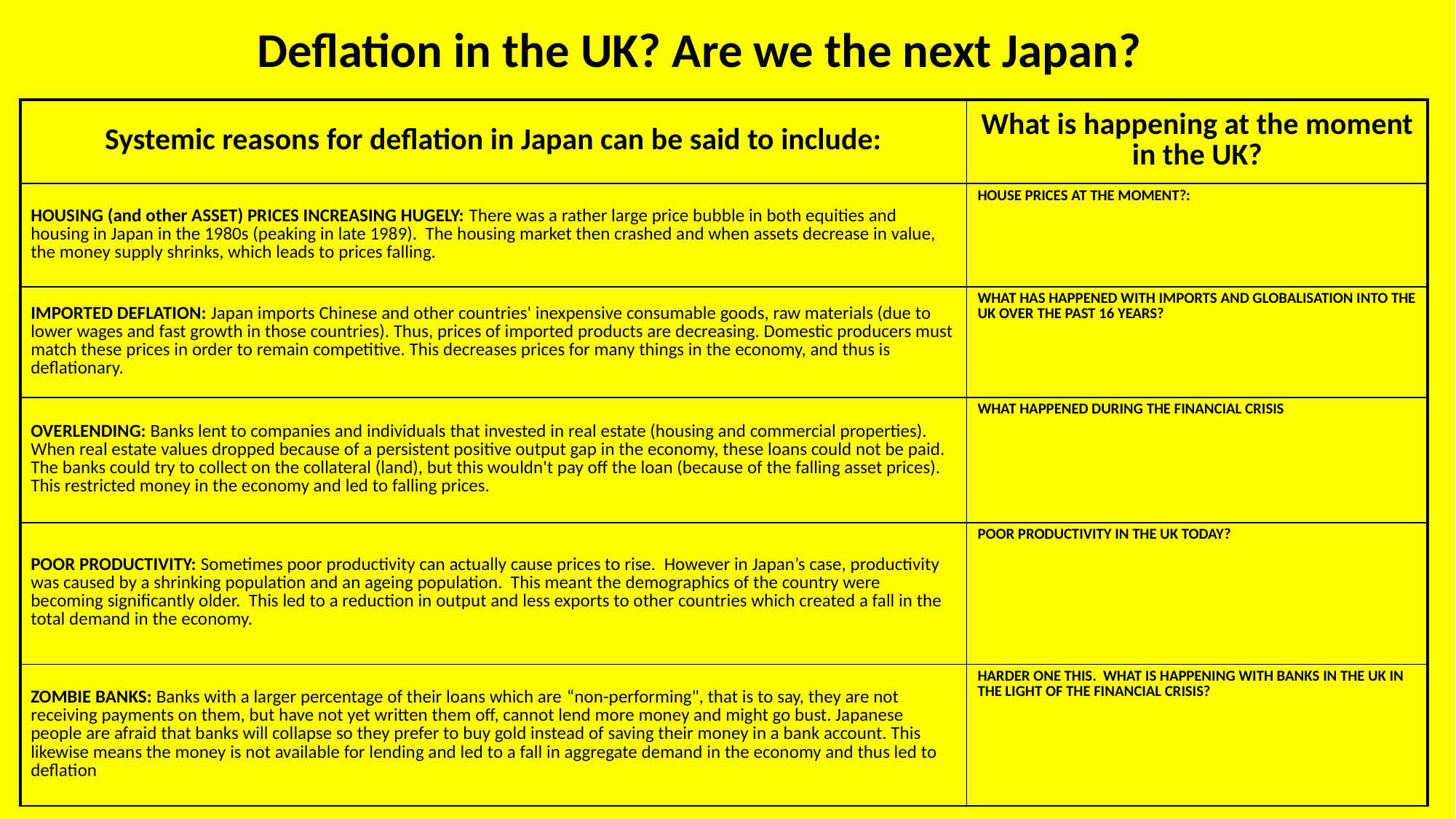

# Deflation in the UK? Are we the next Japan?
| Systemic reasons for deflation in Japan can be said to include: | What is happening at the moment in the UK? |
| --- | --- |
| HOUSING (and other ASSET) PRICES INCREASING HUGELY: There was a rather large price bubble in both equities and housing in Japan in the 1980s (peaking in late 1989). The housing market then crashed and when assets decrease in value, the money supply shrinks, which leads to prices falling. | HOUSE PRICES AT THE MOMENT?: |
| IMPORTED DEFLATION: Japan imports Chinese and other countries' inexpensive consumable goods, raw materials (due to lower wages and fast growth in those countries). Thus, prices of imported products are decreasing. Domestic producers must match these prices in order to remain competitive. This decreases prices for many things in the economy, and thus is deflationary. | WHAT HAS HAPPENED WITH IMPORTS AND GLOBALISATION INTO THE UK OVER THE PAST 16 YEARS? |
| OVERLENDING: Banks lent to companies and individuals that invested in real estate (housing and commercial properties). When real estate values dropped because of a persistent positive output gap in the economy, these loans could not be paid. The banks could try to collect on the collateral (land), but this wouldn't pay off the loan (because of the falling asset prices). This restricted money in the economy and led to falling prices. | WHAT HAPPENED DURING THE FINANCIAL CRISIS |
| POOR PRODUCTIVITY: Sometimes poor productivity can actually cause prices to rise. However in Japan’s case, productivity was caused by a shrinking population and an ageing population. This meant the demographics of the country were becoming significantly older. This led to a reduction in output and less exports to other countries which created a fall in the total demand in the economy. | POOR PRODUCTIVITY IN THE UK TODAY? |
| ZOMBIE BANKS: Banks with a larger percentage of their loans which are “non-performing", that is to say, they are not receiving payments on them, but have not yet written them off, cannot lend more money and might go bust. Japanese people are afraid that banks will collapse so they prefer to buy gold instead of saving their money in a bank account. This likewise means the money is not available for lending and led to a fall in aggregate demand in the economy and thus led to deflation | HARDER ONE THIS. WHAT IS HAPPENING WITH BANKS IN THE UK IN THE LIGHT OF THE FINANCIAL CRISIS? |